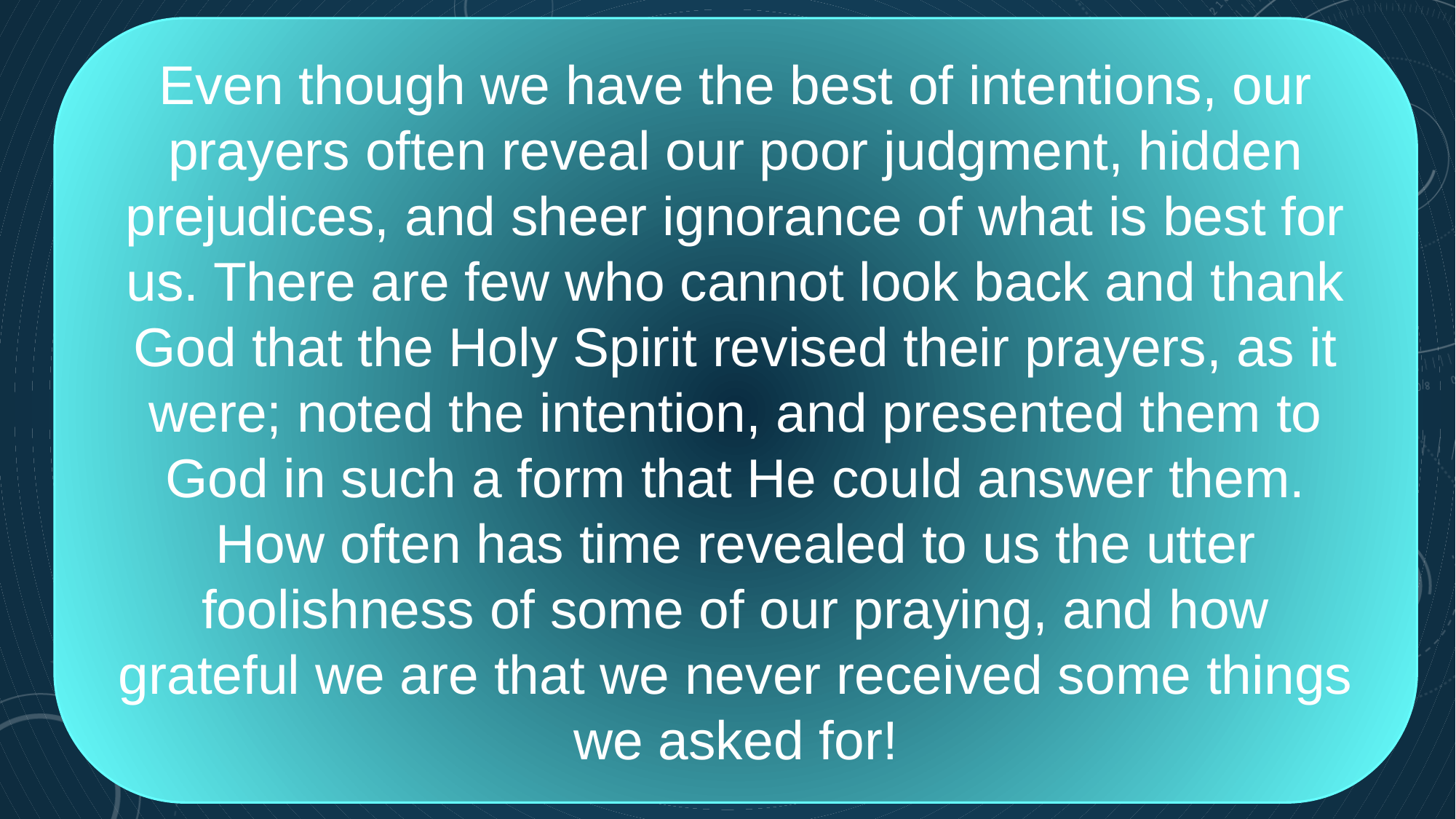

Even though we have the best of intentions, our prayers often reveal our poor judgment, hidden prejudices, and sheer ignorance of what is best for us. There are few who cannot look back and thank God that the Holy Spirit revised their prayers, as it were; noted the intention, and presented them to God in such a form that He could answer them. How often has time revealed to us the utter foolishness of some of our praying, and how grateful we are that we never received some things we asked for!